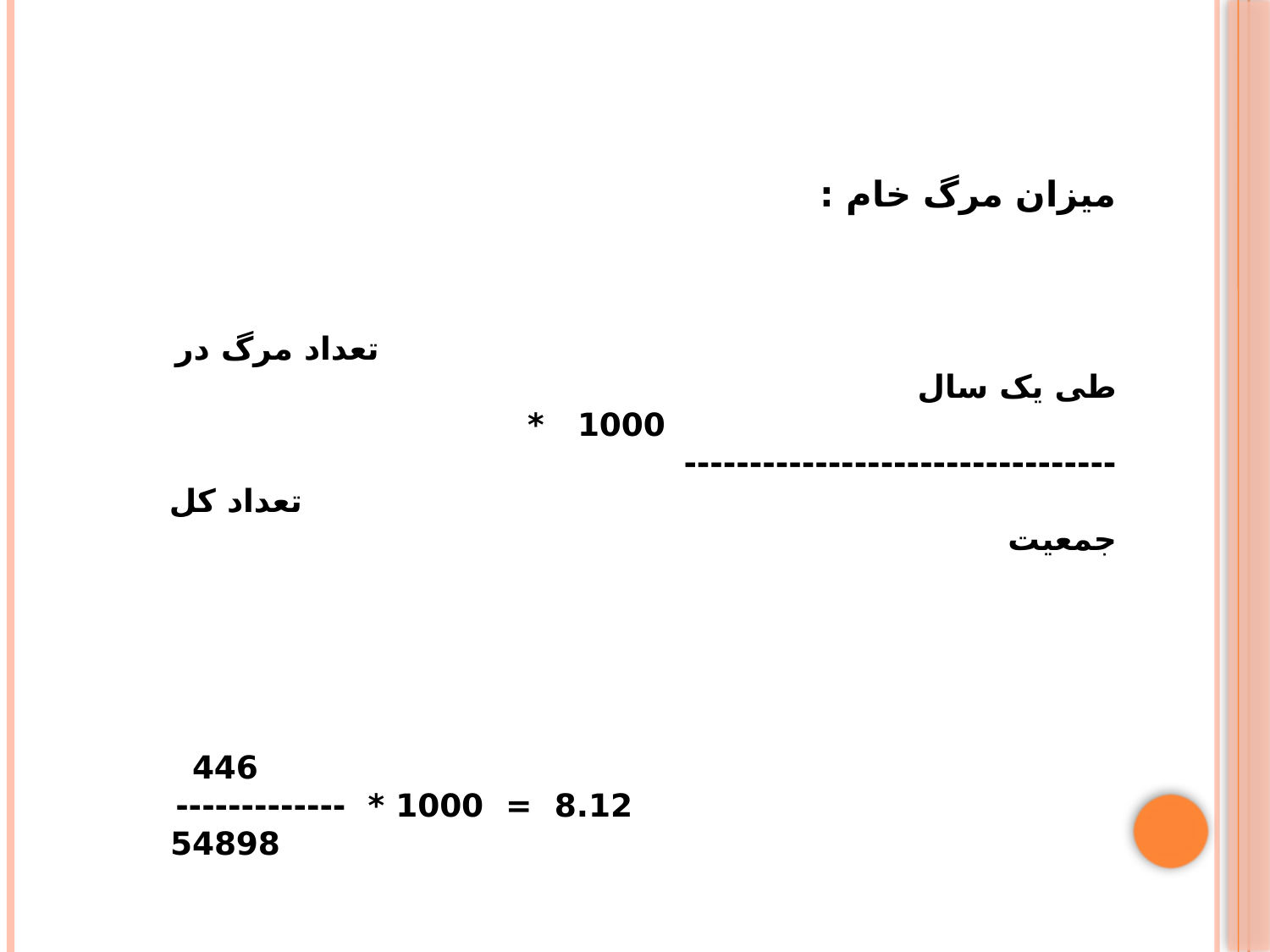

میزان مرگ خام :

                                                                   تعداد مرگ در طی یک سال
                                         1000   *        ---------------------------------
                                                                          تعداد کل جمعیت

                                                                              446
                                            8.12  =  1000 *  -------------
                                                                            54898